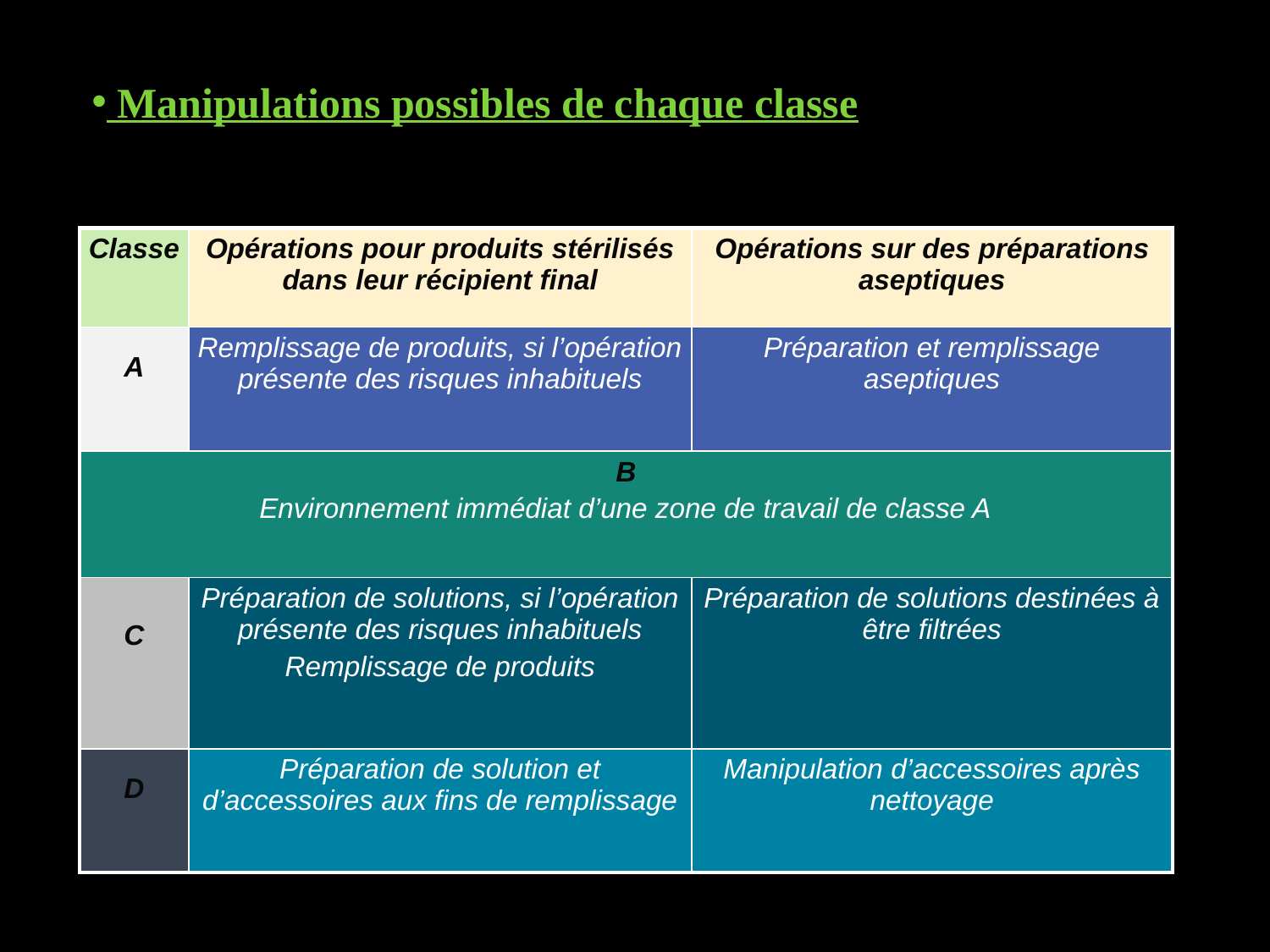

Manipulations possibles de chaque classe
| Classe | Opérations pour produits stérilisés dans leur récipient final | Opérations sur des préparations aseptiques |
| --- | --- | --- |
| A | Remplissage de produits, si l’opération présente des risques inhabituels | Préparation et remplissage aseptiques |
| B Environnement immédiat d’une zone de travail de classe A |  |  |
| C | Préparation de solutions, si l’opération présente des risques inhabituels Remplissage de produits | Préparation de solutions destinées à être filtrées |
| D | Préparation de solution et d’accessoires aux fins de remplissage | Manipulation d’accessoires après nettoyage |